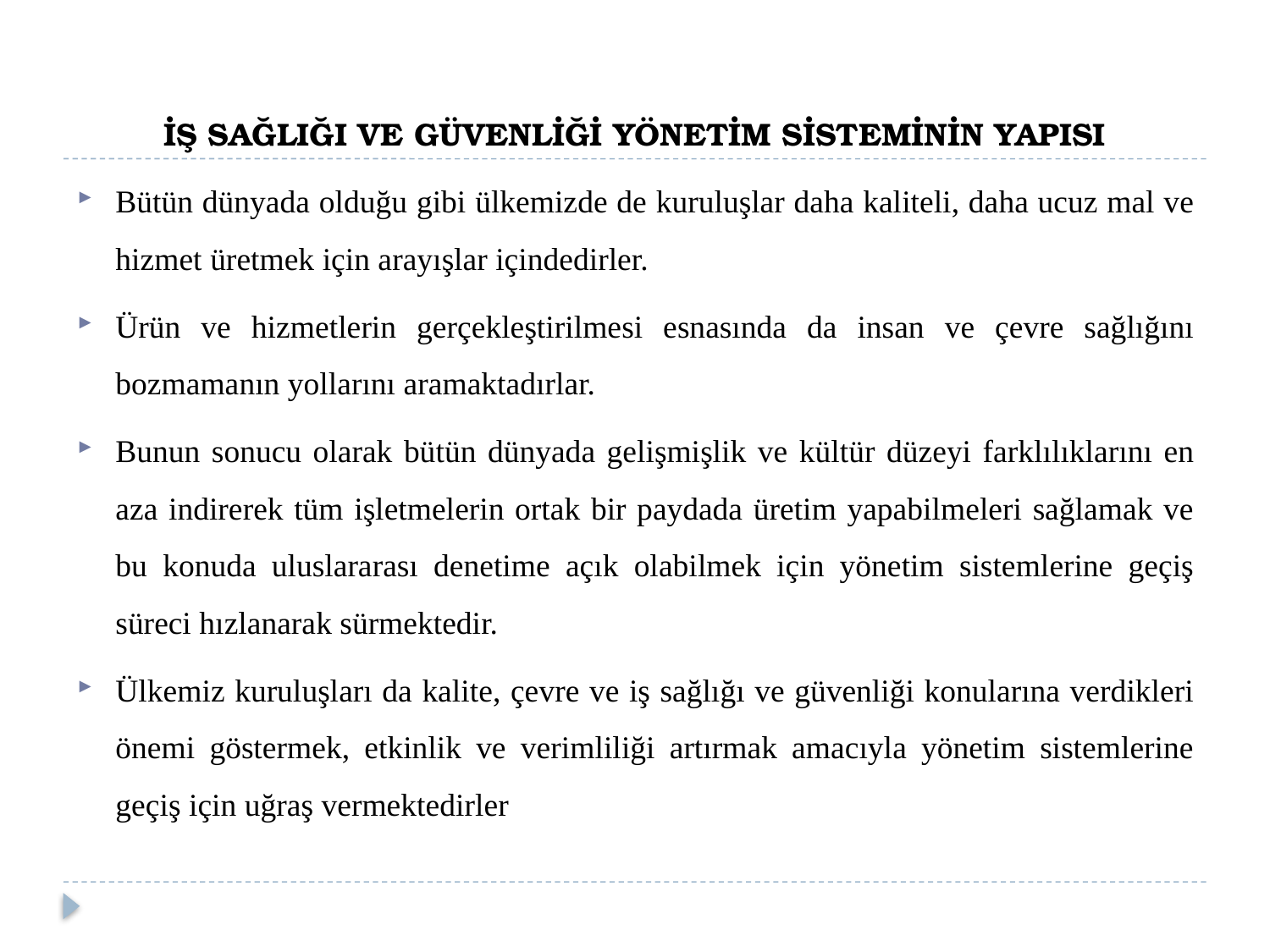

# İŞ SAĞLIĞI VE GÜVENLİĞİ YÖNETİM SİSTEMİNİN YAPISI
Bütün dünyada olduğu gibi ülkemizde de kuruluşlar daha kaliteli, daha ucuz mal ve hizmet üretmek için arayışlar içindedirler.
Ürün ve hizmetlerin gerçekleştirilmesi esnasında da insan ve çevre sağlığını bozmamanın yollarını aramaktadırlar.
Bunun sonucu olarak bütün dünyada gelişmişlik ve kültür düzeyi farklılıklarını en aza indirerek tüm işletmelerin ortak bir paydada üretim yapabilmeleri sağlamak ve bu konuda uluslararası denetime açık olabilmek için yönetim sistemlerine geçiş süreci hızlanarak sürmektedir.
Ülkemiz kuruluşları da kalite, çevre ve iş sağlığı ve güvenliği konularına verdikleri önemi göstermek, etkinlik ve verimliliği artırmak amacıyla yönetim sistemlerine geçiş için uğraş vermektedirler